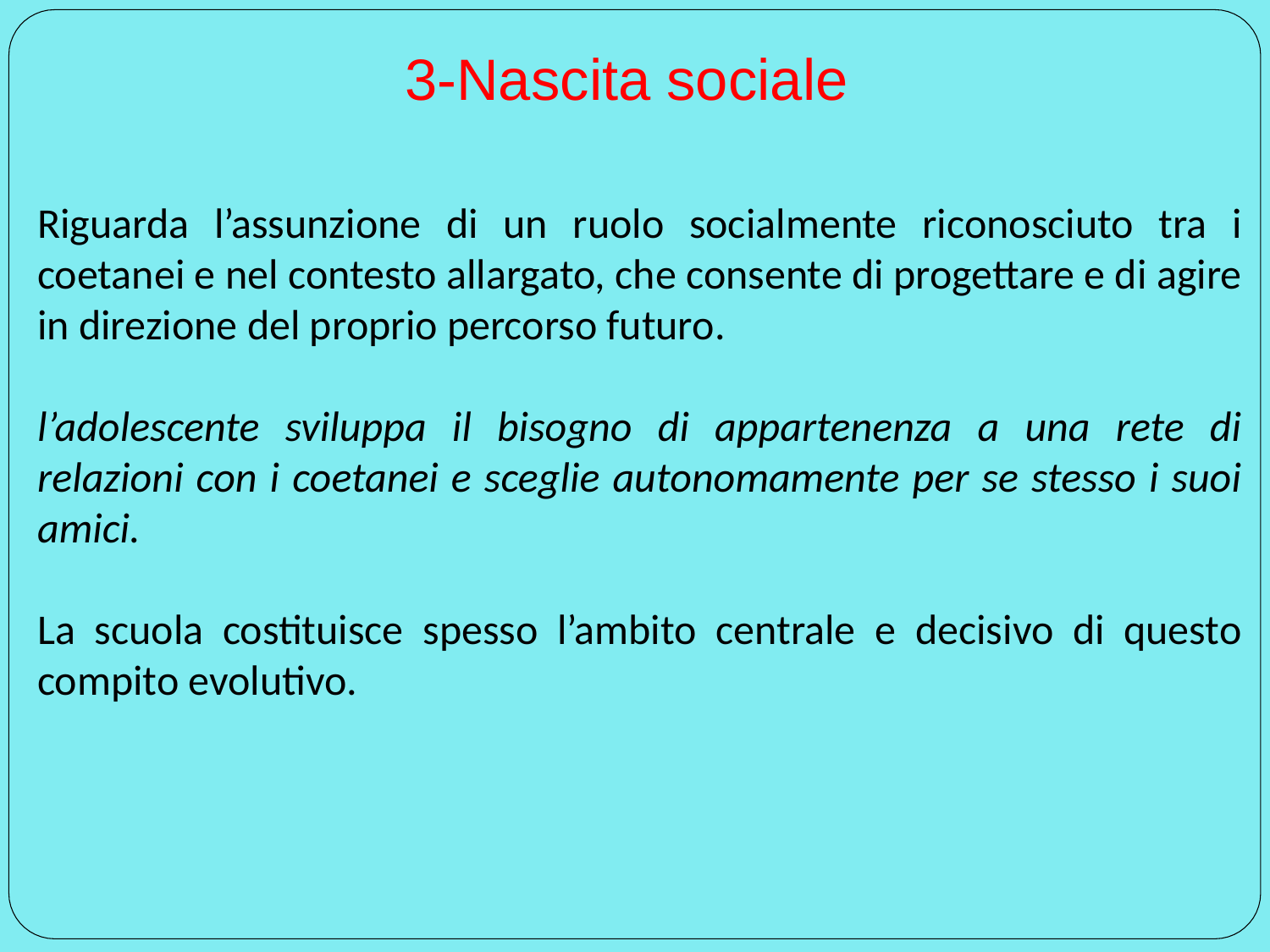

# 3-Nascita sociale
Riguarda l’assunzione di un ruolo socialmente riconosciuto tra i coetanei e nel contesto allargato, che consente di progettare e di agire in direzione del proprio percorso futuro.

l’adolescente sviluppa il bisogno di appartenenza a una rete di relazioni con i coetanei e sceglie autonomamente per se stesso i suoi amici.

La scuola costituisce spesso l’ambito centrale e decisivo di questo compito evolutivo.